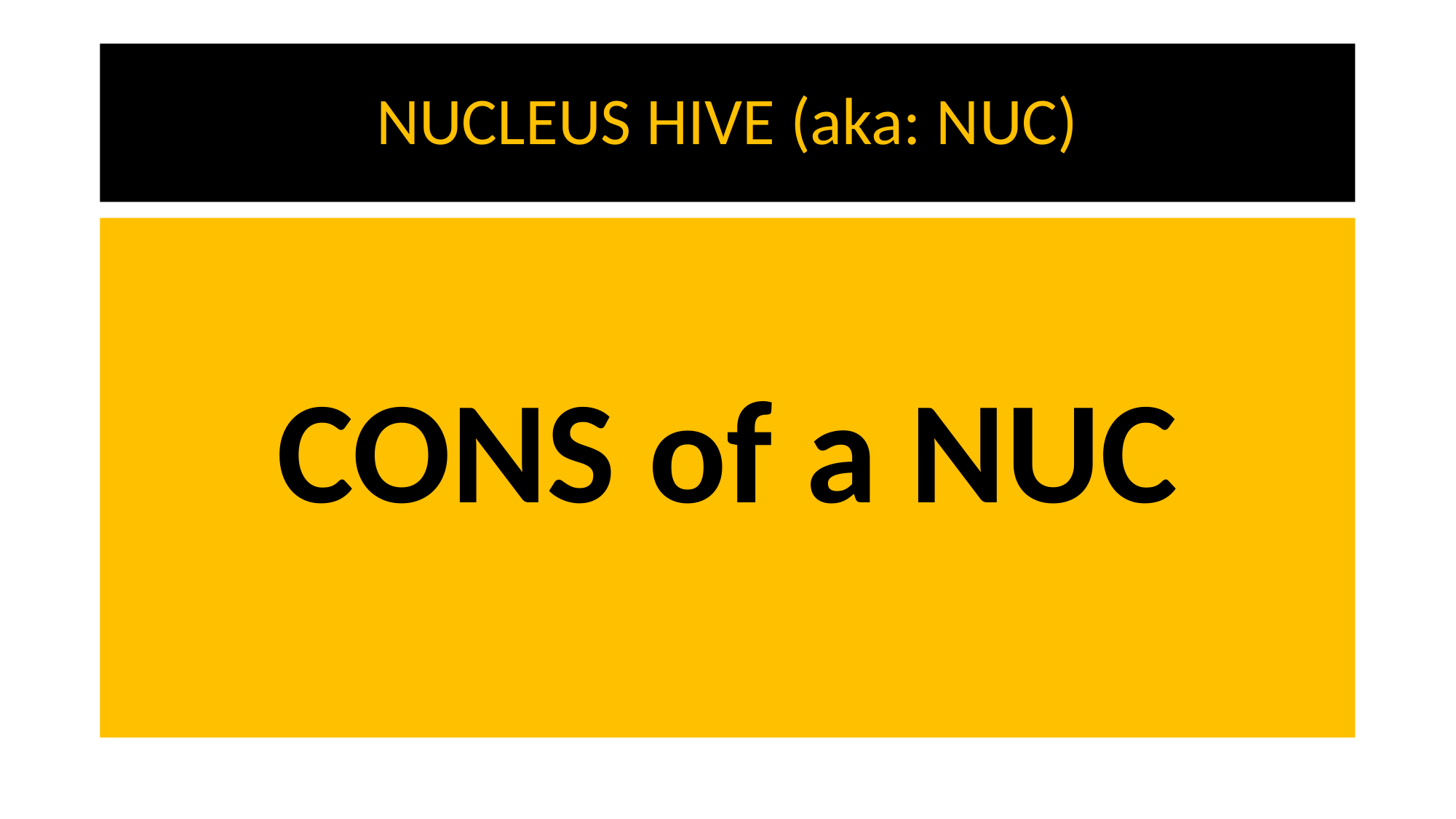

# NUCLEUS HIVE (aka: NUC)

CONS of a NUC